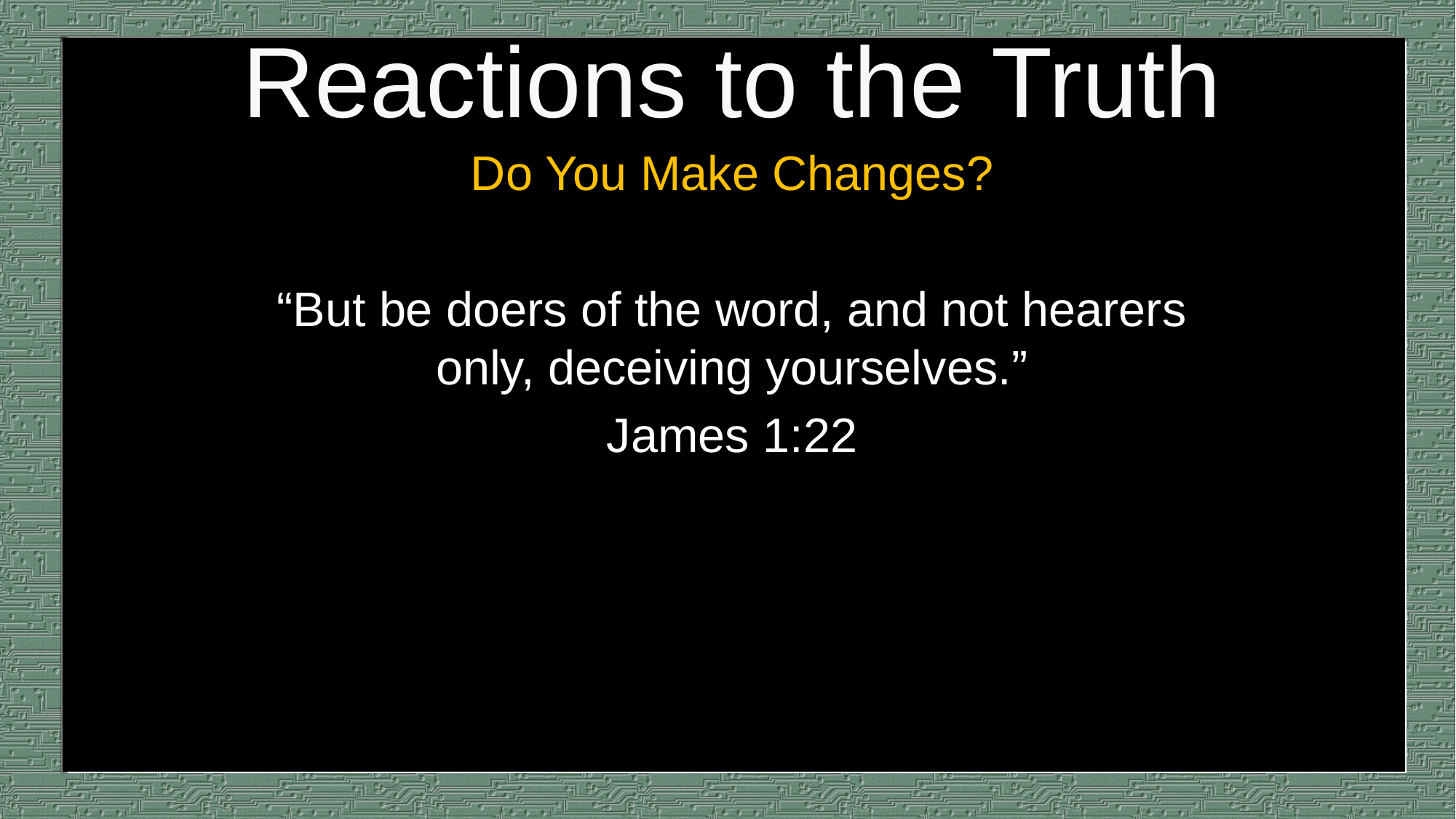

# Reactions to the Truth
Do You Make Changes?

“But be doers of the word, and not hearers only, deceiving yourselves.”
James 1:22